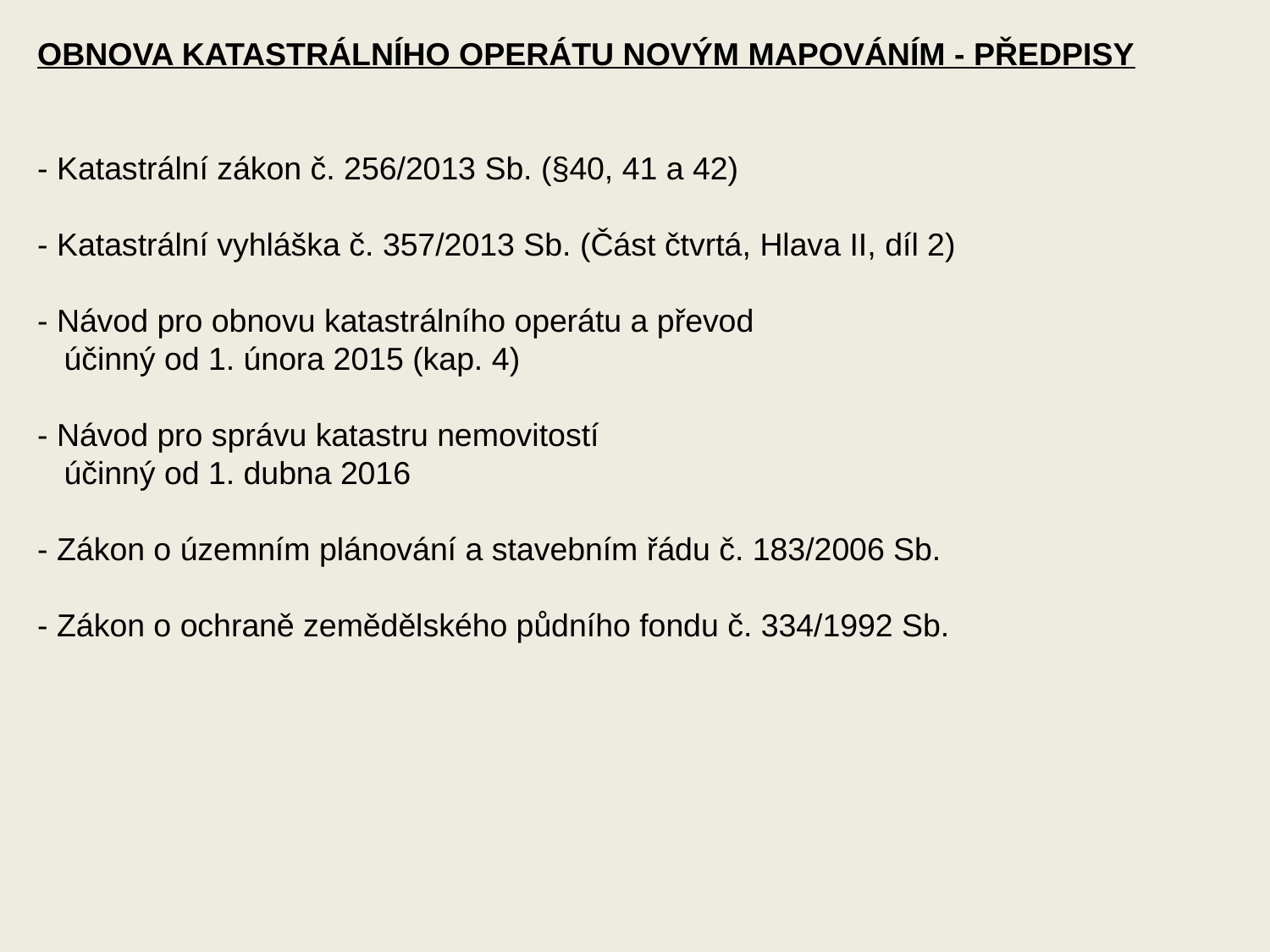

OBNOVA KATASTRÁLNÍHO OPERÁTU NOVÝM MAPOVÁNÍM - PŘEDPISY

- Katastrální zákon č. 256/2013 Sb. (§40, 41 a 42)

- Katastrální vyhláška č. 357/2013 Sb. (Část čtvrtá, Hlava II, díl 2)

- Návod pro obnovu katastrálního operátu a převod
   účinný od 1. února 2015 (kap. 4)

- Návod pro správu katastru nemovitostí
   účinný od 1. dubna 2016

- Zákon o územním plánování a stavebním řádu č. 183/2006 Sb.

- Zákon o ochraně zemědělského půdního fondu č. 334/1992 Sb.